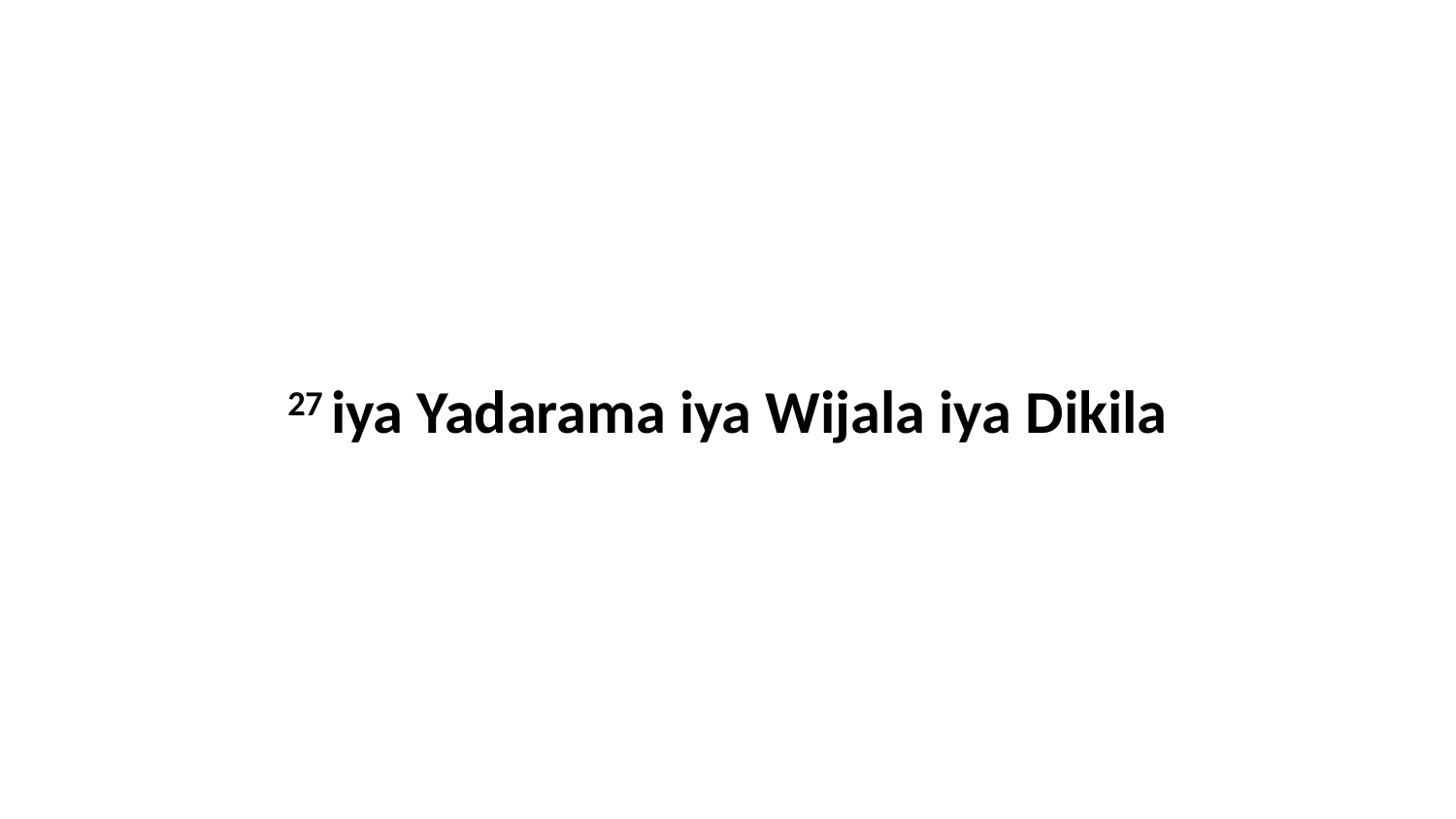

27 iya Yadarama iya Wijala iya Dikila